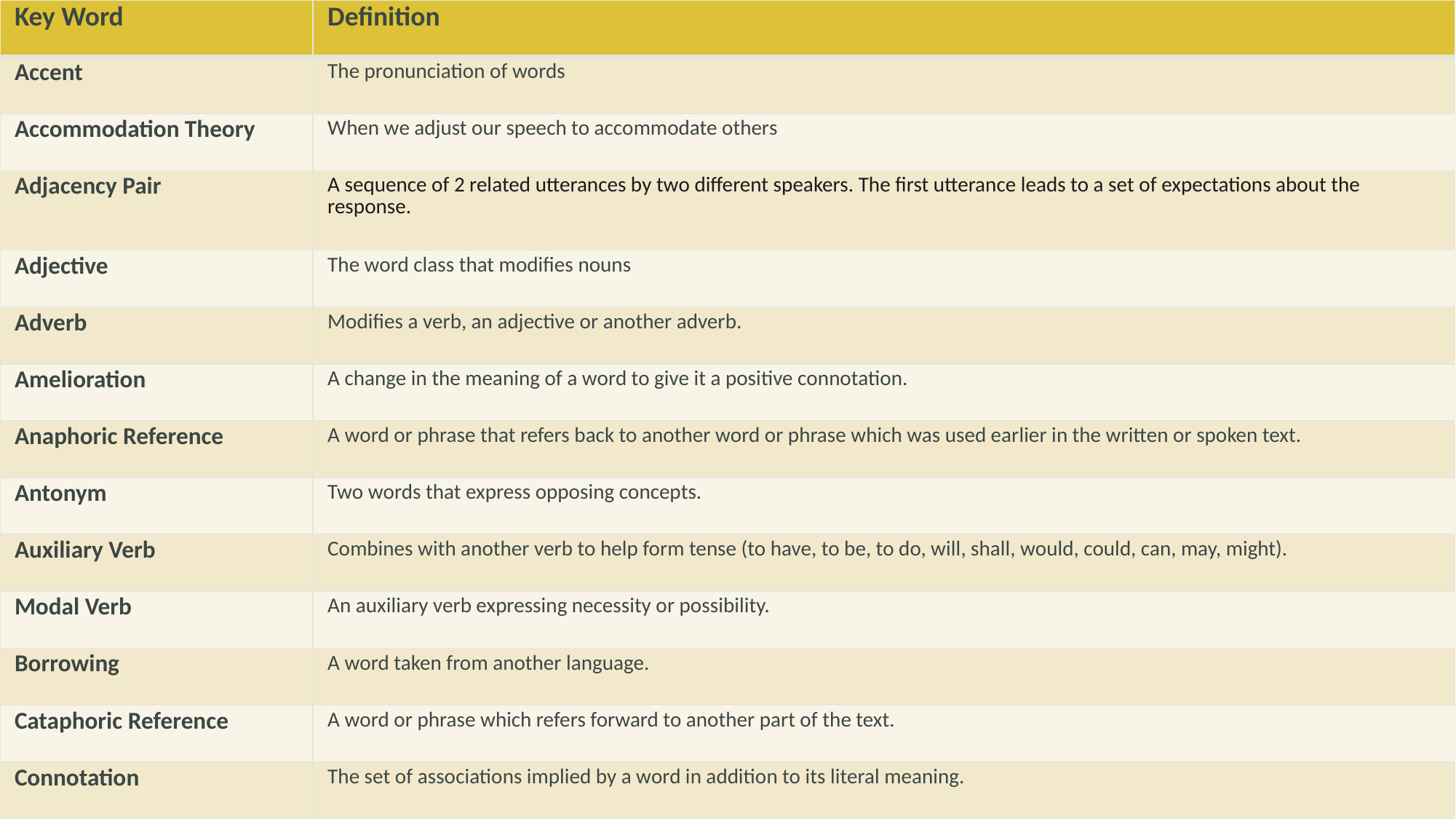

| Key Word | Definition |
| --- | --- |
| Accent | The pronunciation of words |
| Accommodation Theory | When we adjust our speech to accommodate others |
| Adjacency Pair | A sequence of 2 related utterances by two different speakers. The first utterance leads to a set of expectations about the response. |
| Adjective | The word class that modifies nouns |
| Adverb | Modifies a verb, an adjective or another adverb. |
| Amelioration | A change in the meaning of a word to give it a positive connotation. |
| Anaphoric Reference | A word or phrase that refers back to another word or phrase which was used earlier in the written or spoken text. |
| Antonym | Two words that express opposing concepts. |
| Auxiliary Verb | Combines with another verb to help form tense (to have, to be, to do, will, shall, would, could, can, may, might). |
| Modal Verb | An auxiliary verb expressing necessity or possibility. |
| Borrowing | A word taken from another language. |
| Cataphoric Reference | A word or phrase which refers forward to another part of the text. |
| Connotation | The set of associations implied by a word in addition to its literal meaning. |